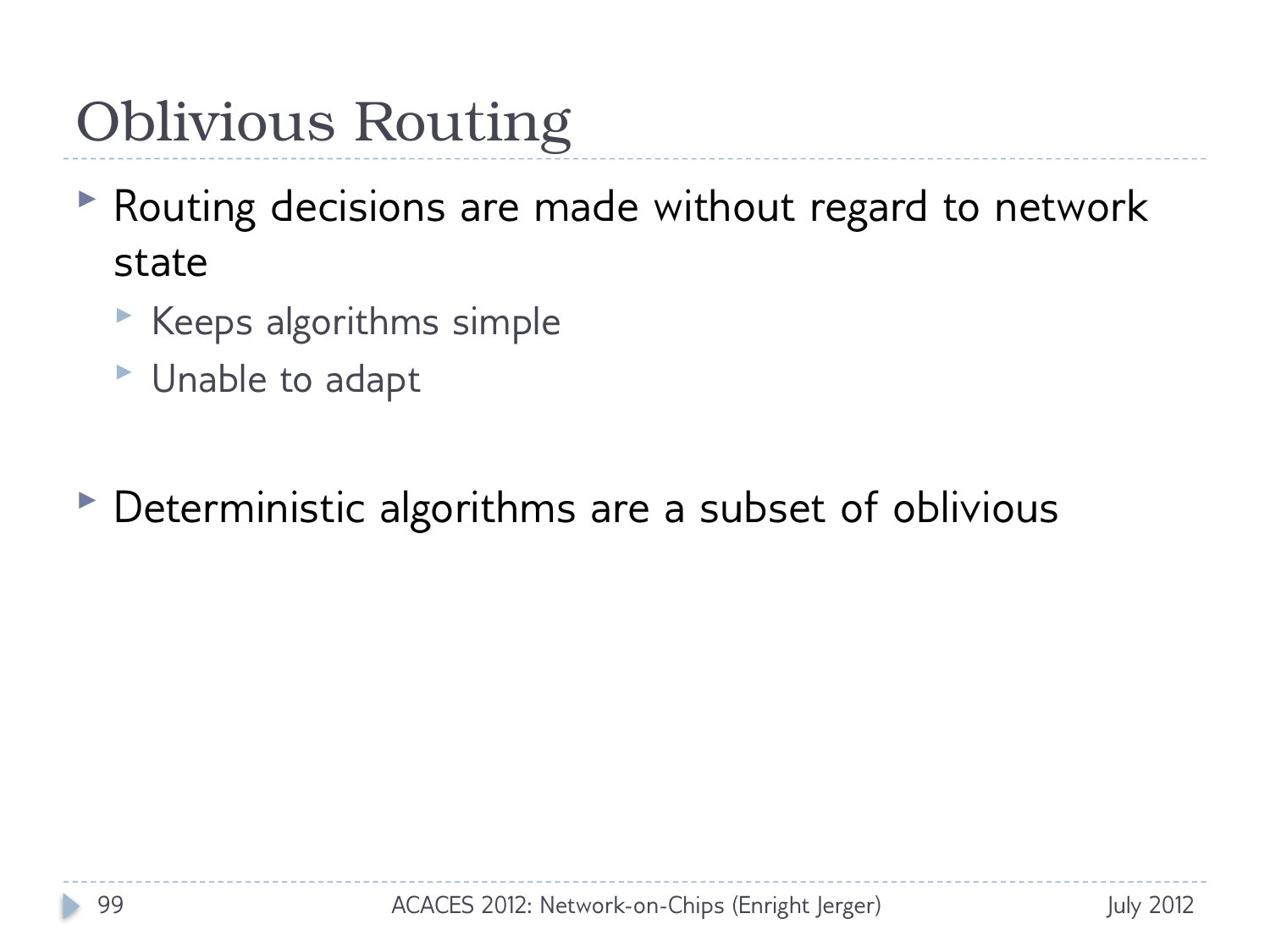

# Oblivious Routing
Routing decisions are made without regard to network state
Keeps algorithms simple
Unable to adapt

Deterministic algorithms are a subset of oblivious
99
ACACES 2012: Network-on-Chips (Enright Jerger)
July 2012